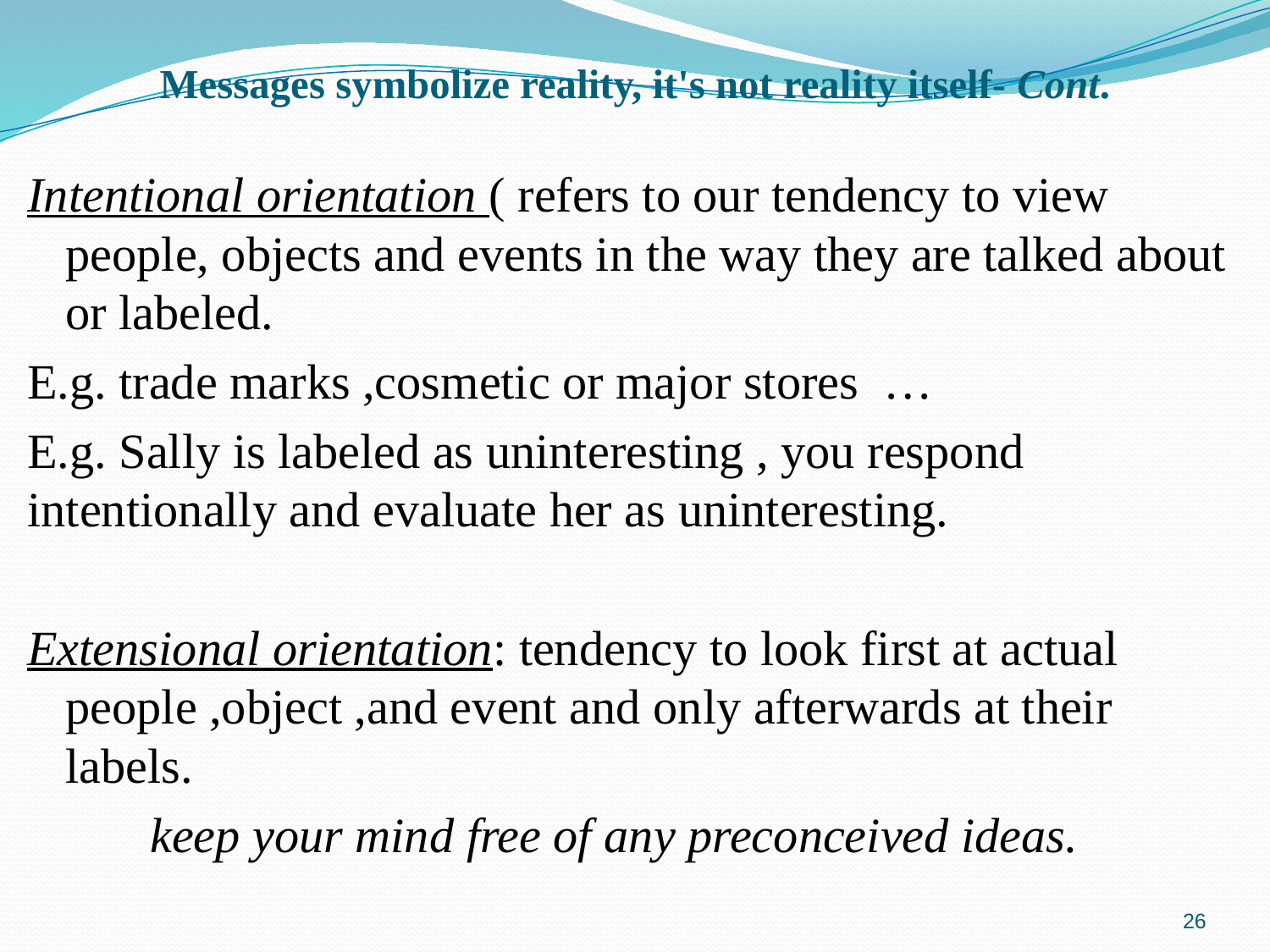

# Messages symbolize reality, it's not reality itself- Cont.
Intentional orientation ( refers to our tendency to view people, objects and events in the way they are talked about or labeled.
E.g. trade marks ,cosmetic or major stores  …
E.g. Sally is labeled as uninteresting , you respond intentionally and evaluate her as uninteresting.

Extensional orientation: tendency to look first at actual people ,object ,and event and only afterwards at their labels.
          keep your mind free of any preconceived ideas.

26